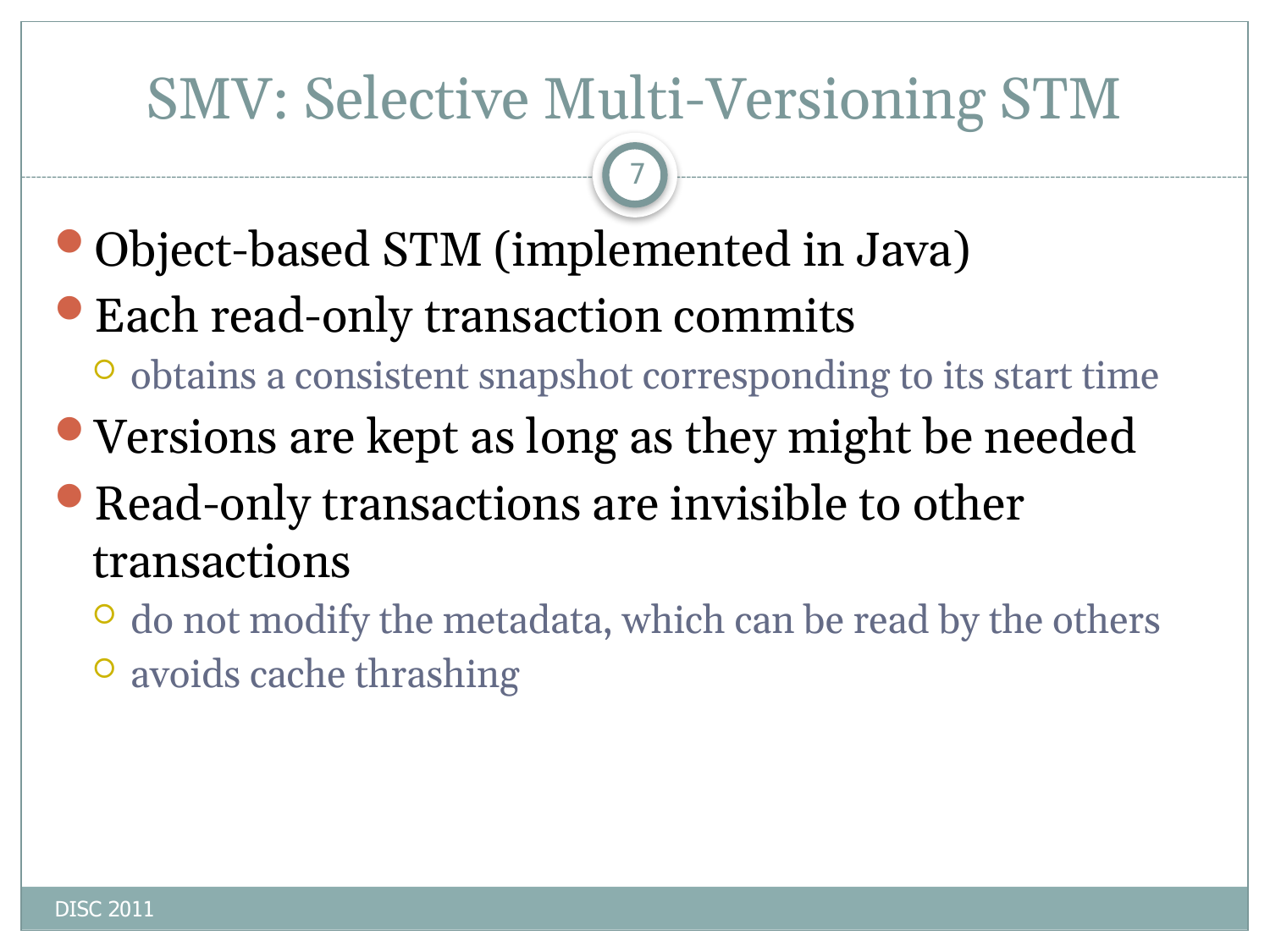

# SMV: Selective Multi-Versioning STM
7
Object-based STM (implemented in Java)
Each read-only transaction commits
obtains a consistent snapshot corresponding to its start time
Versions are kept as long as they might be needed
Read-only transactions are invisible to other transactions
do not modify the metadata, which can be read by the others
avoids cache thrashing

DISC 2011